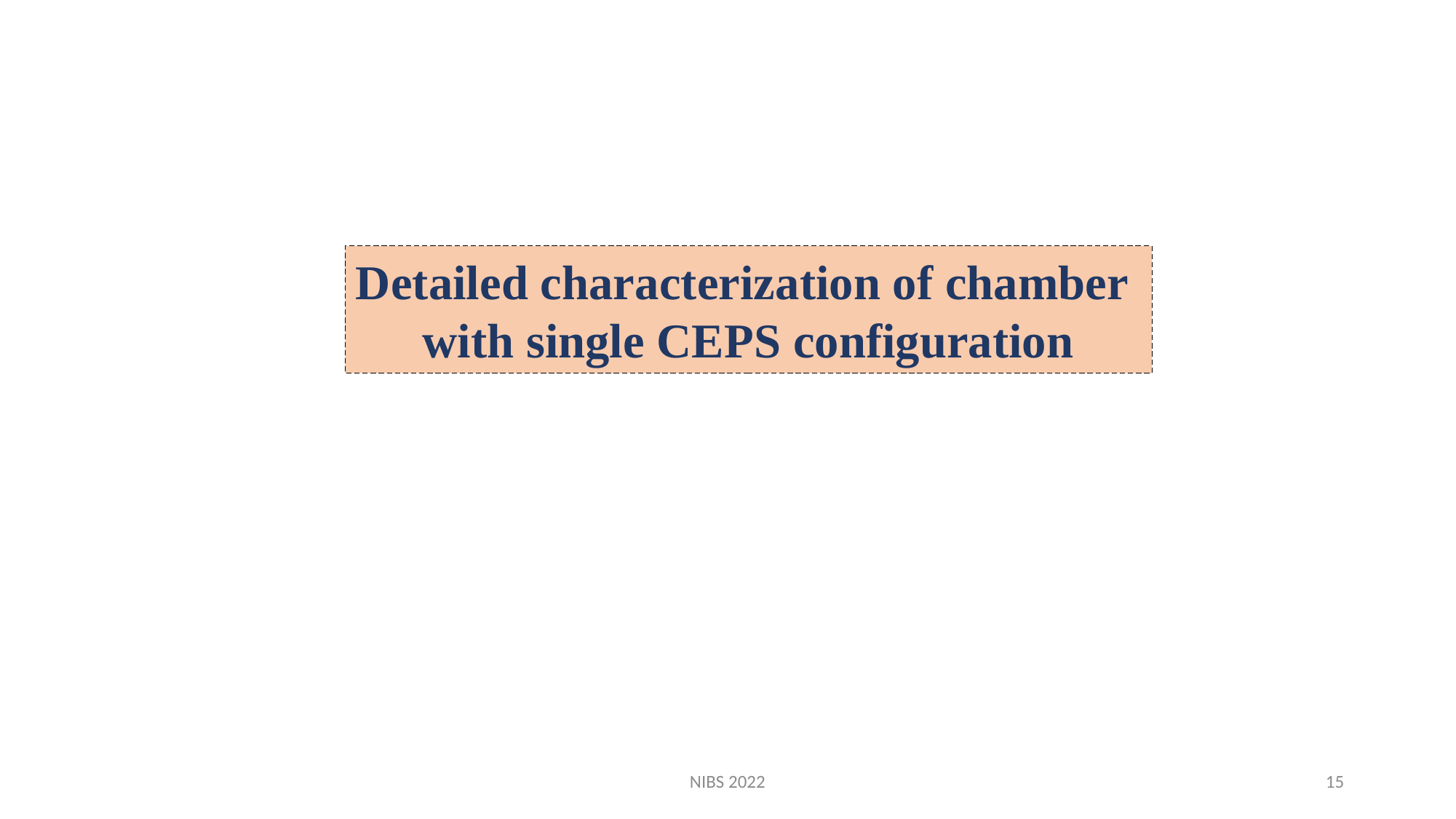

Detailed characterization of chamber
with single CEPS configuration
NIBS 2022
15